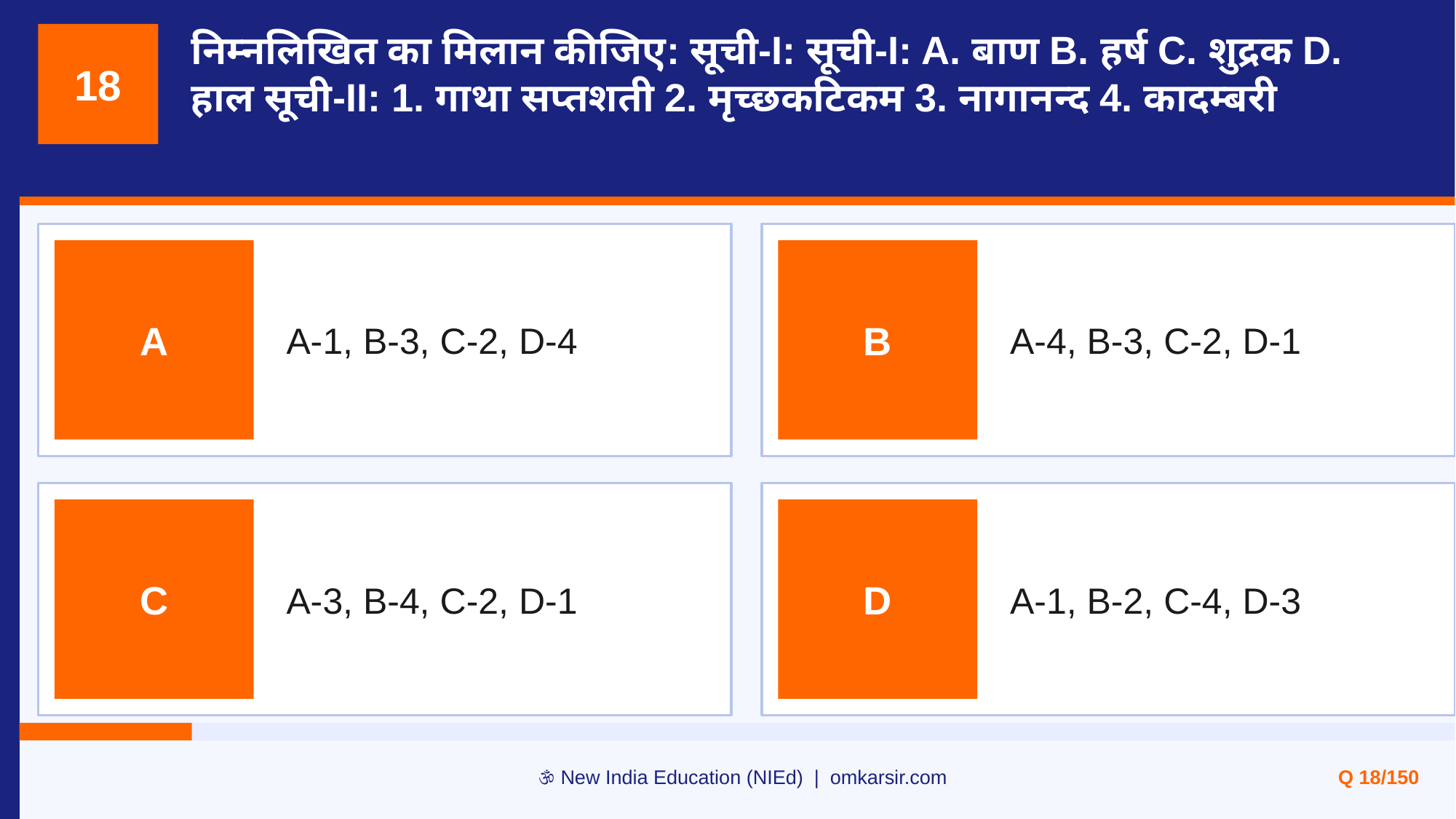

निम्नलिखित का मिलान कीजिए: सूची-I: सूची-I: A. बाण B. हर्ष C. शुद्रक D. हाल सूची-II: 1. गाथा सप्तशती 2. मृच्छकटिकम 3. नागानन्द 4. कादम्बरी
18

A-1, B-3, C-2, D-4
A-4, B-3, C-2, D-1
A
B

A-3, B-4, C-2, D-1
A-1, B-2, C-4, D-3
C
D

🕉️ New India Education (NIEd)  |  omkarsir.com
Q 18/150